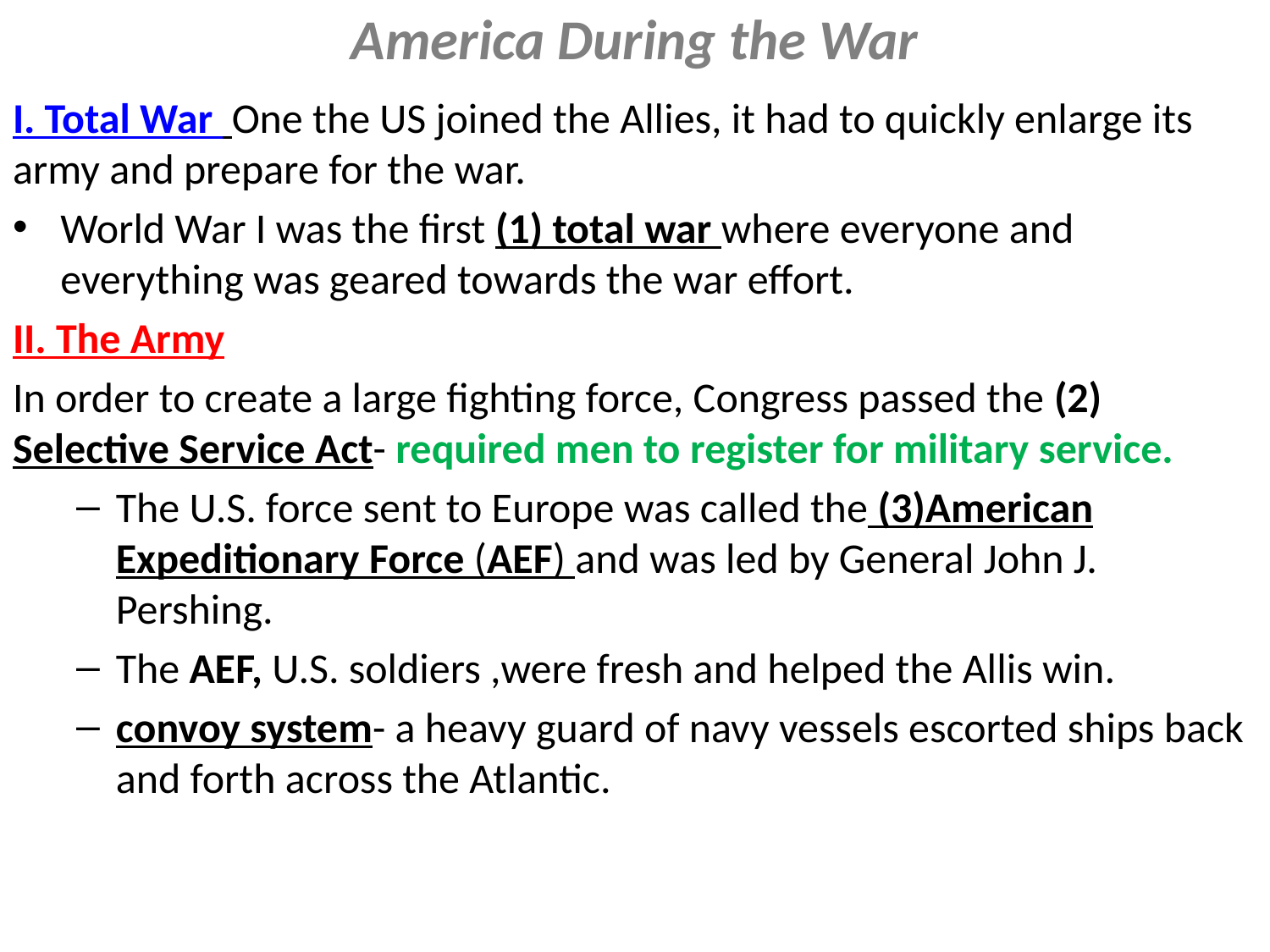

# America During the War
I. Total War  One the US joined the Allies, it had to quickly enlarge its army and prepare for the war.
World War I was the first (1) total war where everyone and everything was geared towards the war effort.
II. The Army
In order to create a large fighting force, Congress passed the (2) Selective Service Act- required men to register for military service.
The U.S. force sent to Europe was called the (3)American Expeditionary Force (AEF) and was led by General John J. Pershing.
The AEF, U.S. soldiers ,were fresh and helped the Allis win.
convoy system- a heavy guard of navy vessels escorted ships back and forth across the Atlantic.